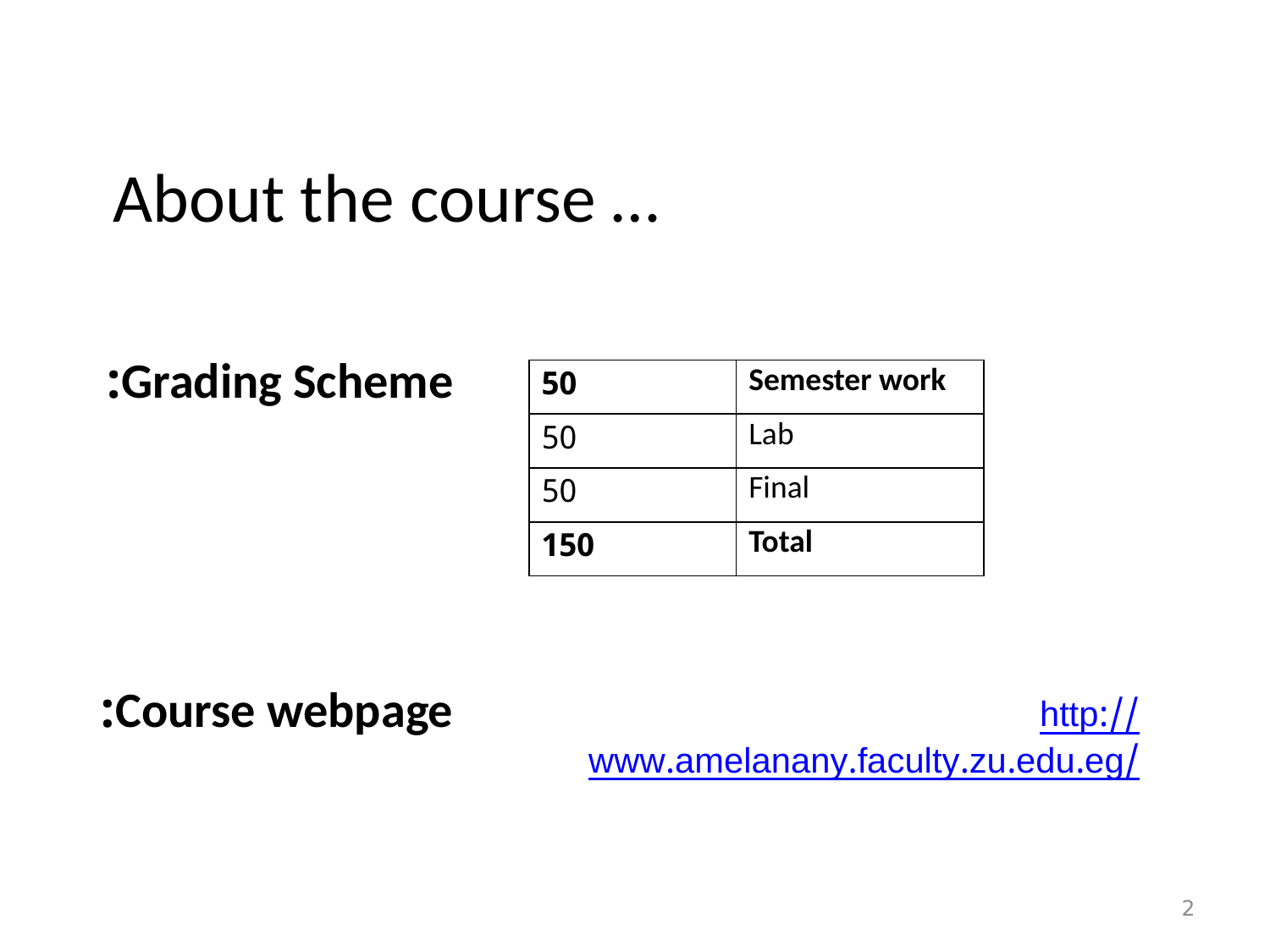

# About the course …
Grading Scheme:
| 50 | Semester work |
| --- | --- |
| 50 | Lab |
| 50 | Final |
| 150 | Total |
Course webpage:
http://www.amelanany.faculty.zu.edu.eg/
2